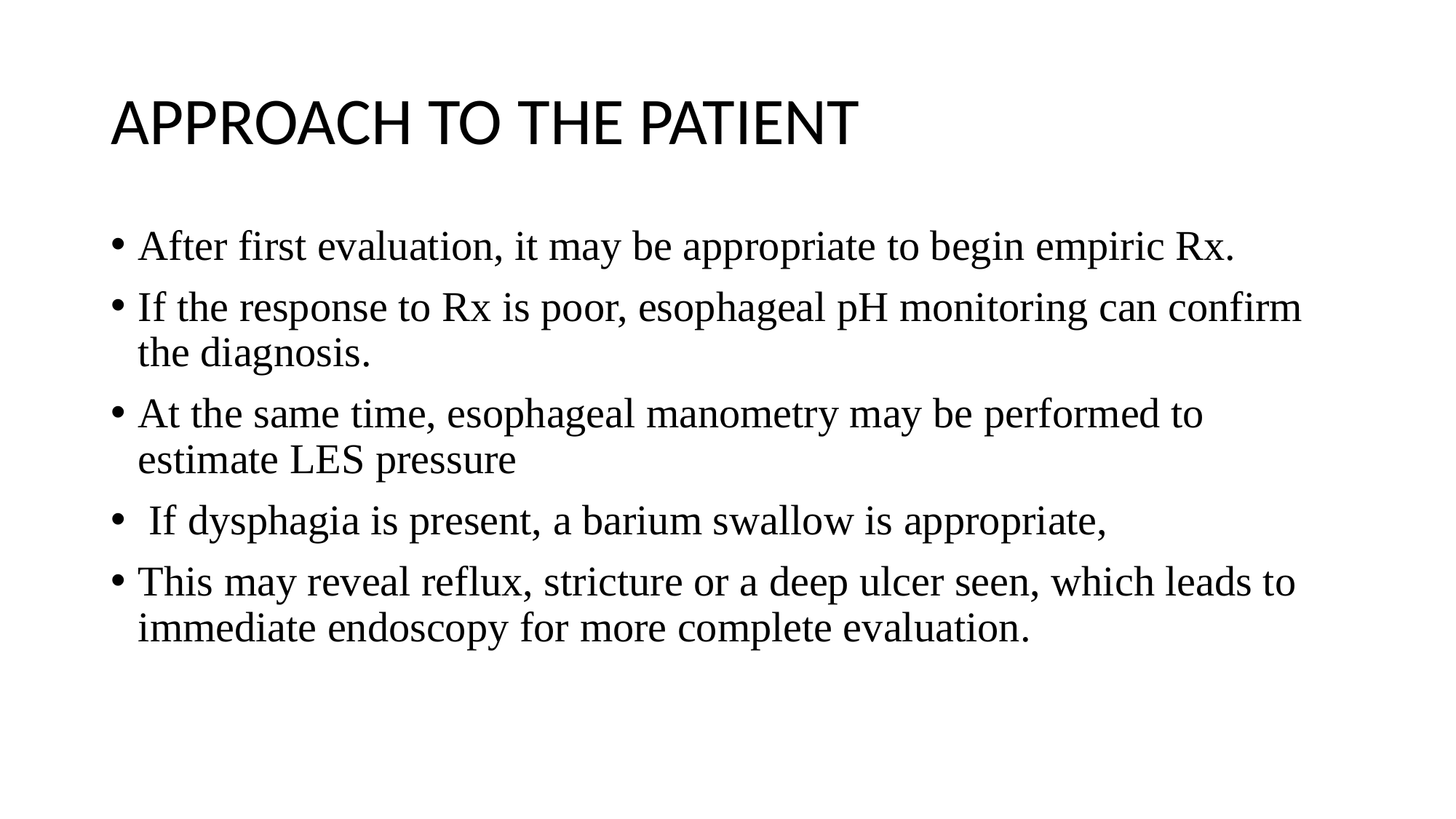

# APPROACH TO THE PATIENT
After first evaluation, it may be appropriate to begin empiric Rx.
If the response to Rx is poor, esophageal pH monitoring can confirm the diagnosis.
At the same time, esophageal manometry may be performed to estimate LES pressure
 If dysphagia is present, a barium swallow is appropriate,
This may reveal reflux, stricture or a deep ulcer seen, which leads to immediate endoscopy for more complete evaluation.